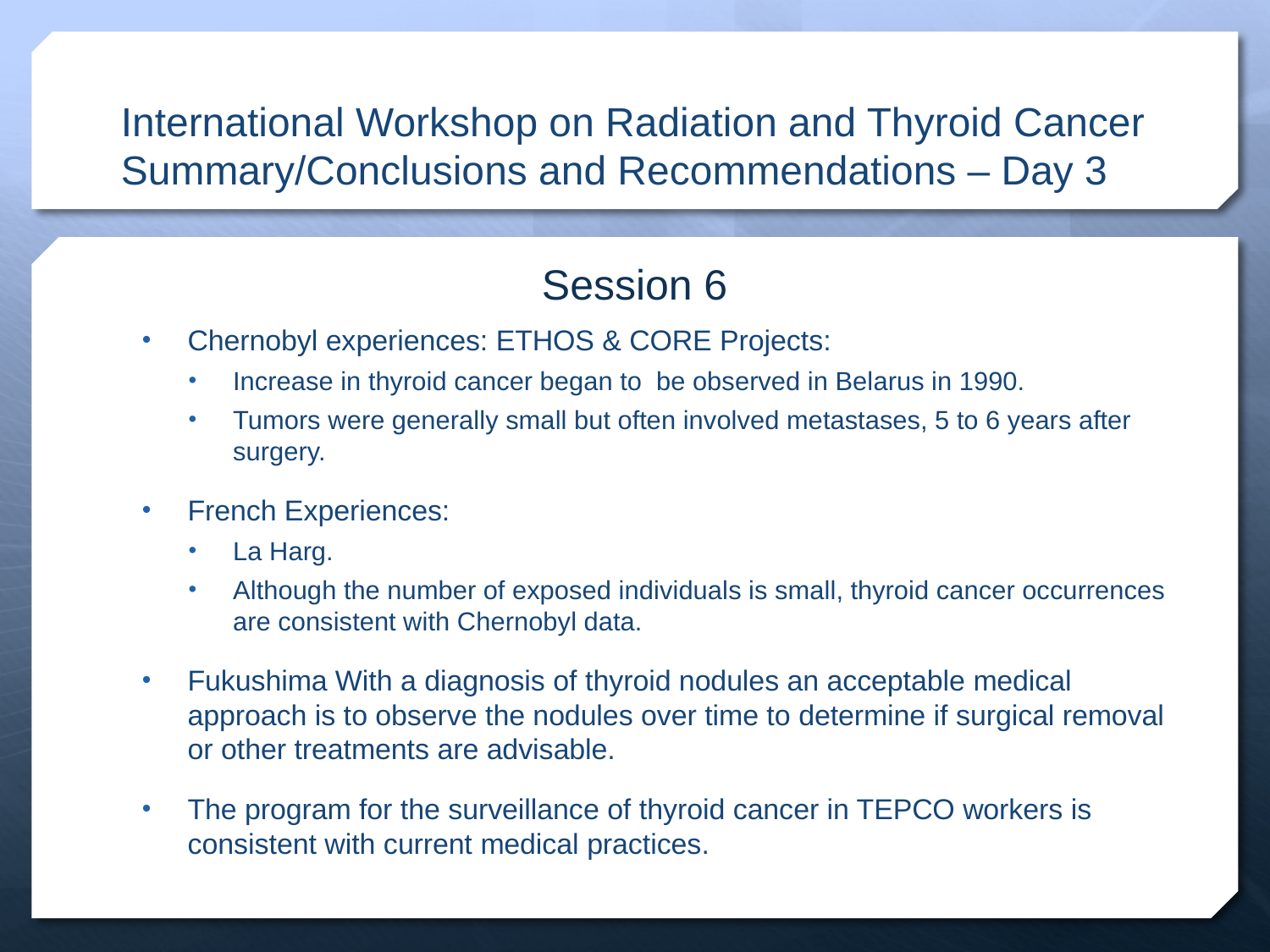

# International Workshop on Radiation and Thyroid Cancer Summary/Conclusions and Recommendations – Day 3
Session 6

Chernobyl experiences: ETHOS & CORE Projects:
Increase in thyroid cancer began to  be observed in Belarus in 1990.
Tumors were generally small but often involved metastases, 5 to 6 years after surgery.
French Experiences:
La Harg.
Although the number of exposed individuals is small, thyroid cancer occurrences are consistent with Chernobyl data.
Fukushima With a diagnosis of thyroid nodules an acceptable medical approach is to observe the nodules over time to determine if surgical removal or other treatments are advisable.
The program for the surveillance of thyroid cancer in TEPCO workers is consistent with current medical practices.